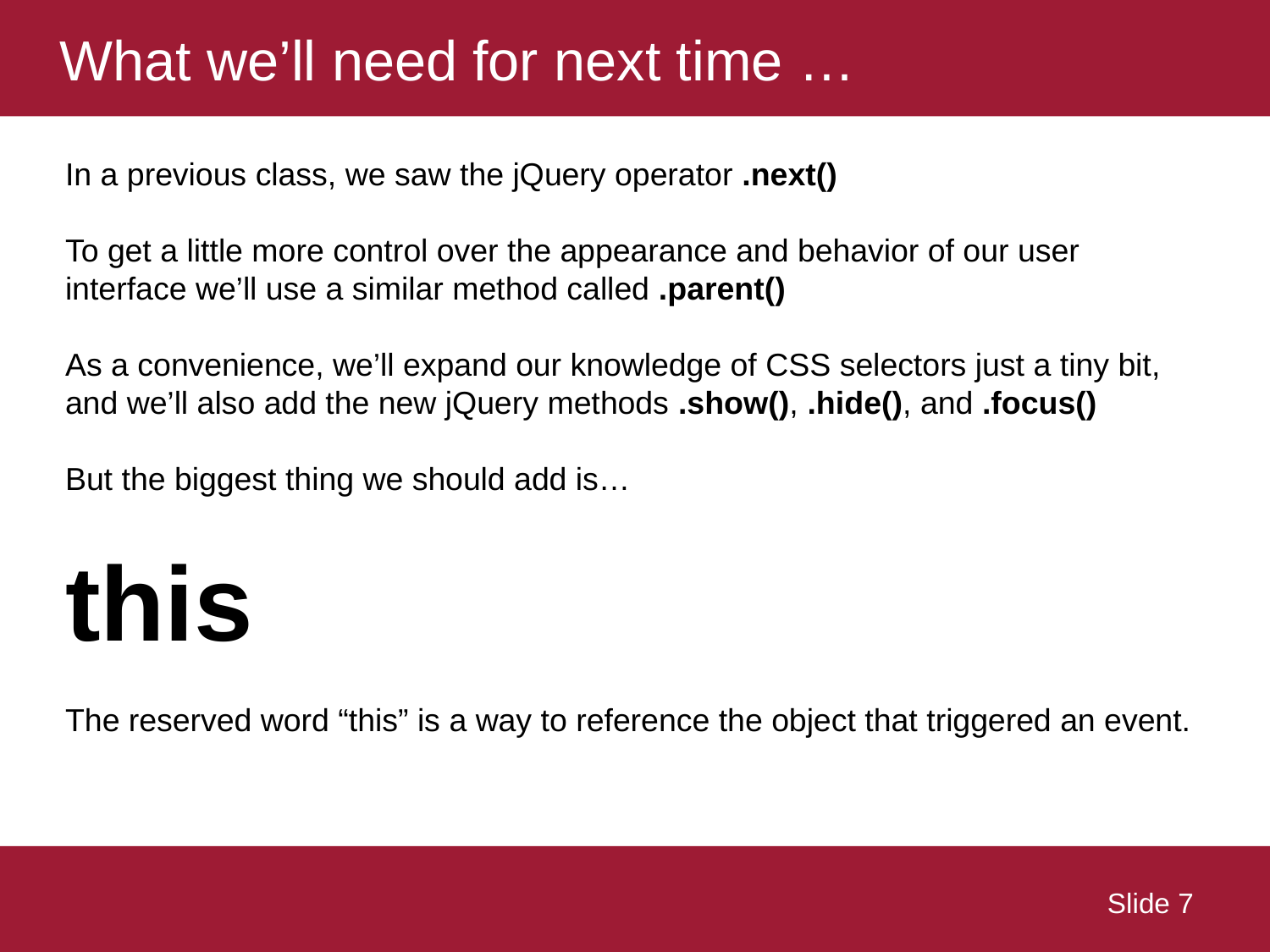

# What we’ll need for next time …
In a previous class, we saw the jQuery operator .next()

To get a little more control over the appearance and behavior of our user interface we’ll use a similar method called .parent()

As a convenience, we’ll expand our knowledge of CSS selectors just a tiny bit, and we’ll also add the new jQuery methods .show(), .hide(), and .focus()

But the biggest thing we should add is…

this
The reserved word “this” is a way to reference the object that triggered an event.
 Slide 7